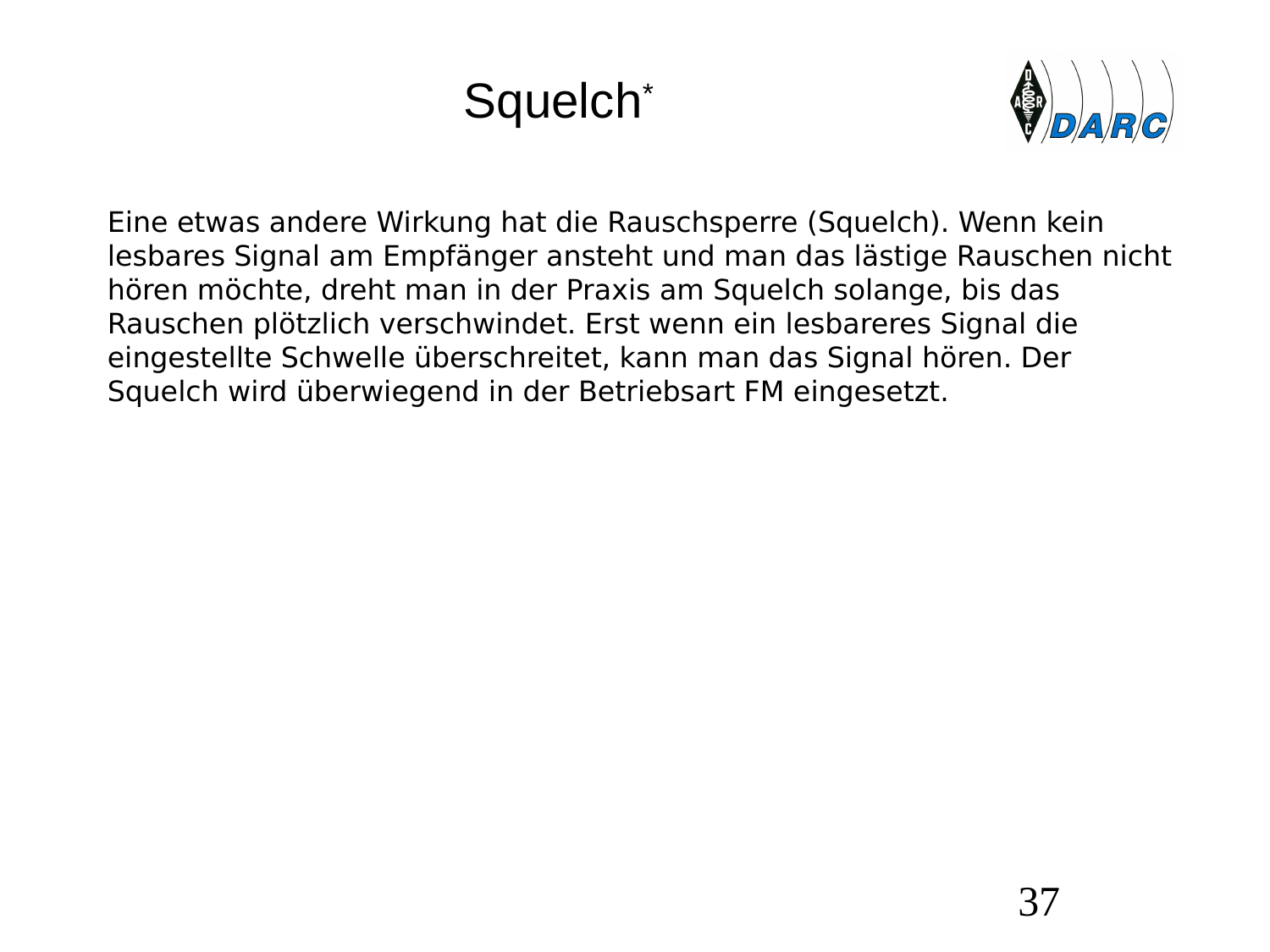

# Squelch*
Eine etwas andere Wirkung hat die Rauschsperre (Squelch). Wenn kein lesbares Signal am Empfänger ansteht und man das lästige Rauschen nicht hören möchte, dreht man in der Praxis am Squelch solange, bis das Rauschen plötzlich verschwindet. Erst wenn ein lesbareres Signal die eingestellte Schwelle überschreitet, kann man das Signal hören. Der Squelch wird überwiegend in der Betriebsart FM eingesetzt.
37